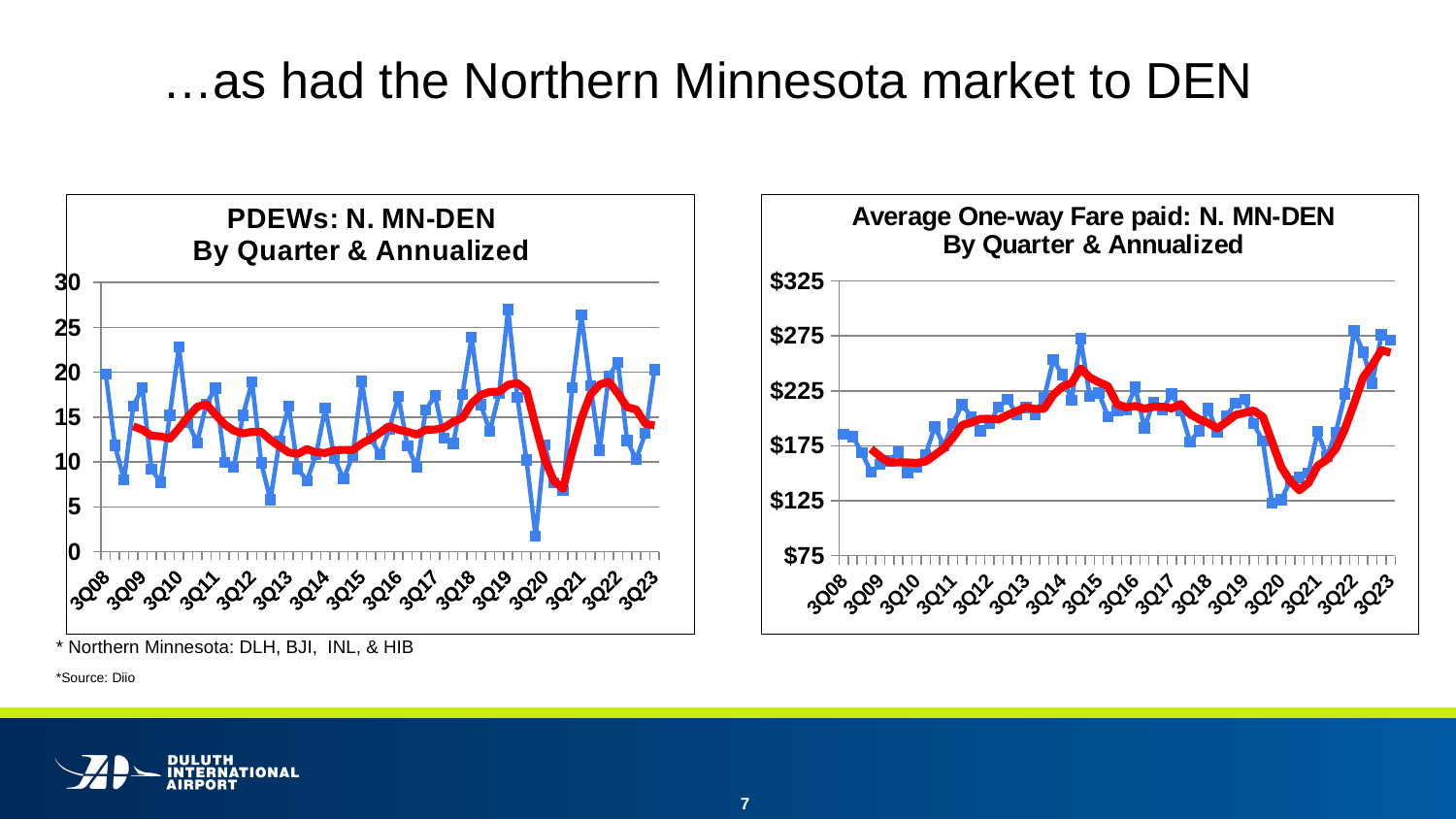

# …as had the Northern Minnesota market to DEN
10

### Chart: Average One-way Fare paid: N. MN-DEN
By Quarter & Annualized

| Category | Avg Fare |
|---|---|
| 3Q08 | 185.21212121212125 |
| 4Q08 | 183.37004219409283 |
| 1Q09 | 168.62312500000004 |
| 2Q09 | 151.25793528505395 |
| 3Q09 | 157.87185104052574 |
| 4Q09 | 161.28750681942174 |
| 1Q10 | 169.23609314359638 |
| 2Q10 | 150.67094017094016 |
| 3Q10 | 156.03878177037683 |
| 4Q10 | 166.93882516510251 |
| 1Q11 | 192.45780156442981 |
| 2Q11 | 175.06447688564478 |
| 3Q11 | 195.39802360691738 |
| 4Q11 | 212.42317380352645 |
| 1Q12 | 201.3690666666667 |
| 2Q12 | 188.50806186245475 |
| 3Q12 | 195.4779508846052 |
| 4Q12 | 210.22182920667012 |
| 1Q13 | 217.53454231433506 |
| 2Q13 | 203.0129975629569 |
| 3Q13 | 209.64059131506008 |
| 4Q13 | 203.50621957815034 |
| 1Q14 | 218.9090909090909 |
| 2Q14 | 253.24619640387272 |
| 3Q14 | 239.73031249999997 |
| 4Q14 | 216.32567049808424 |
| 1Q15 | 272.2852722772277 |
| 2Q15 | 219.96082089552235 |
| 3Q15 | 222.94938043764827 |
| 4Q15 | 201.6212241653418 |
| 1Q16 | 207.16172381835034 |
| 2Q16 | 207.92775944261095 |
| 3Q16 | 228.16531791907508 |
| 4Q16 | 191.21206969825752 |
| 1Q17 | 214.84786053882732 |
| 2Q17 | 207.72264389626824 |
| 3Q17 | 222.2553863832232 |
| 4Q17 | 206.99485962831153 |
| 1Q18 | 178.5480928689884 |
| 2Q18 | 188.53681506849315 |
| 3Q18 | 209.0 |
| 4Q18 | 187.0 |
| 1Q19 | 202.0 |
| 2Q19 | 214.0 |
| 3Q19 | 217.0 |
| 4Q19 | 195.0 |
| 1Q20 | 179.0 |
| 2Q20 | 123.0 |
| 3Q20 | 126.0 |
| 4Q20 | 143.0 |
| 1Q21 | 146.0 |
| 2Q21 | 150.0 |
| 3Q21 | 188.0 |
| 4Q21 | 165.0 |
| 1Q22 | 187.0 |
| 2Q22 | 222.0 |
| 3Q22 | 280.0 |
| 4Q22 | 260.0 |
| 1Q23 | 232.0 |
| 2Q23 | 276.0 |
| 3Q23 | 271.0 |

### Chart: PDEWs: N. MN-DEN
By Quarter & Annualized

| Category | PDEWs | Column1 |
|---|---|---|
| 3Q08 | 19.8 | None |
| 4Q08 | 11.849999999999998 | None |
| 1Q09 | 7.999999999999999 | None |
| 2Q09 | 16.225 | None |
| 3Q09 | 18.26 | None |
| 4Q09 | 9.165 | None |
| 1Q10 | 7.7299999999999995 | None |
| 2Q10 | 15.21 | None |
| 3Q10 | 22.820000000000004 | None |
| 4Q10 | 14.385000000000002 | None |
| 1Q11 | 12.145 | None |
| 2Q11 | 16.439999999999998 | None |
| 3Q11 | 18.215000000000003 | None |
| 4Q11 | 9.924999999999999 | None |
| 1Q12 | 9.375000000000002 | None |
| 2Q12 | 15.194999999999999 | None |
| 3Q12 | 18.935 | None |
| 4Q12 | 9.895 | None |
| 1Q13 | 5.789999999999999 | None |
| 2Q13 | 12.31 | None |
| 3Q13 | 16.235 | None |
| 4Q13 | 9.245000000000001 | None |
| 1Q14 | 7.92 | None |
| 2Q14 | 10.845 | None |
| 3Q14 | 16.0 | None |
| 4Q14 | 10.440000000000001 | None |
| 1Q15 | 8.08 | None |
| 2Q15 | 10.719999999999999 | None |
| 3Q15 | 18.965 | None |
| 4Q15 | 12.579999999999998 | None |
| 1Q16 | 10.790000000000001 | None |
| 2Q16 | 13.635 | None |
| 3Q16 | 17.3 | None |
| 4Q16 | 11.765 | None |
| 1Q17 | 9.465 | None |
| 2Q17 | 15.81 | None |
| 3Q17 | 17.404999999999998 | None |
| 4Q17 | 12.645 | None |
| 1Q18 | 12.06 | None |
| 2Q18 | 17.520000000000003 | None |
| 3Q18 | 23.9 | None |
| 4Q18 | 16.4 | None |
| 1Q19 | 13.4 | None |
| 2Q19 | 17.6 | None |
| 3Q19 | 27.0 | None |
| 4Q19 | 17.2 | None |
| 1Q20 | 10.2 | None |
| 2Q20 | 1.7 | None |
| 3Q20 | 11.9 | None |
| 4Q20 | 7.7 | None |
| 1Q21 | 6.8 | None |
| 2Q21 | 18.3 | None |
| 3Q21 | 26.4 | None |
| 4Q21 | 18.5 | None |
| 1Q22 | 11.3 | None |
| 2Q22 | 19.6 | None |
| 3Q22 | 21.1 | None |
| 4Q22 | 12.4 | None |
| 1Q23 | 10.3 | None |
| 2Q23 | 13.2 | None |
| 3Q23 | 20.3 | None |
* Northern Minnesota: DLH, BJI,  INL, & HIB

*Source: Diio
7